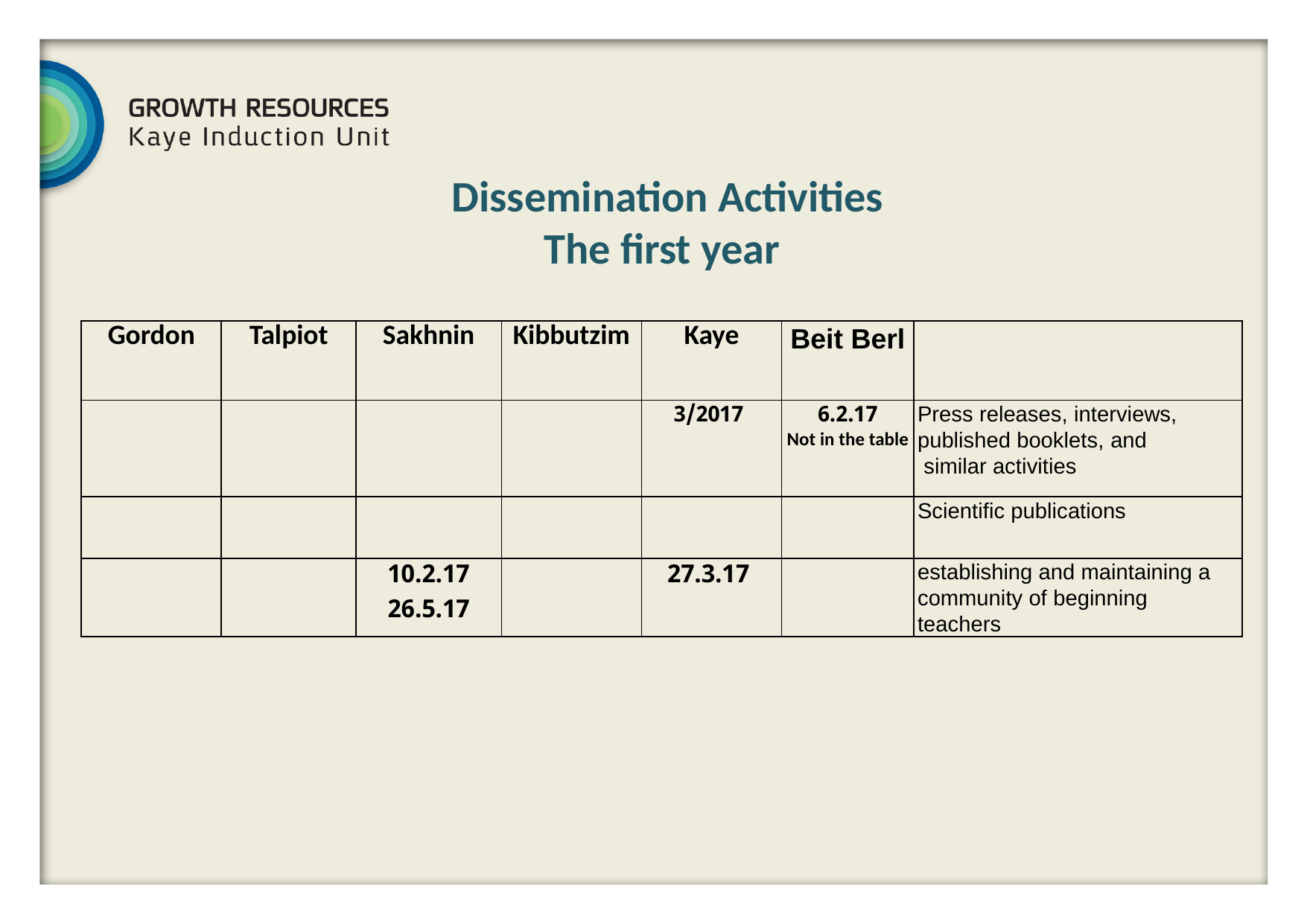

Dissemination Activities
The first year
| Gordon | Talpiot | Sakhnin | Kibbutzim | Kaye | Beit Berl |  |
| --- | --- | --- | --- | --- | --- | --- |
|  |  |  |  | 3/2017 | 6.2.17 Not in the table | Press releases, interviews, published booklets, and similar activities |
|  |  |  |  |  |  | Scientific publications |
|  |  | 10.2.17 26.5.17 |  | 27.3.17 |  | establishing and maintaining a community of beginning teachers |